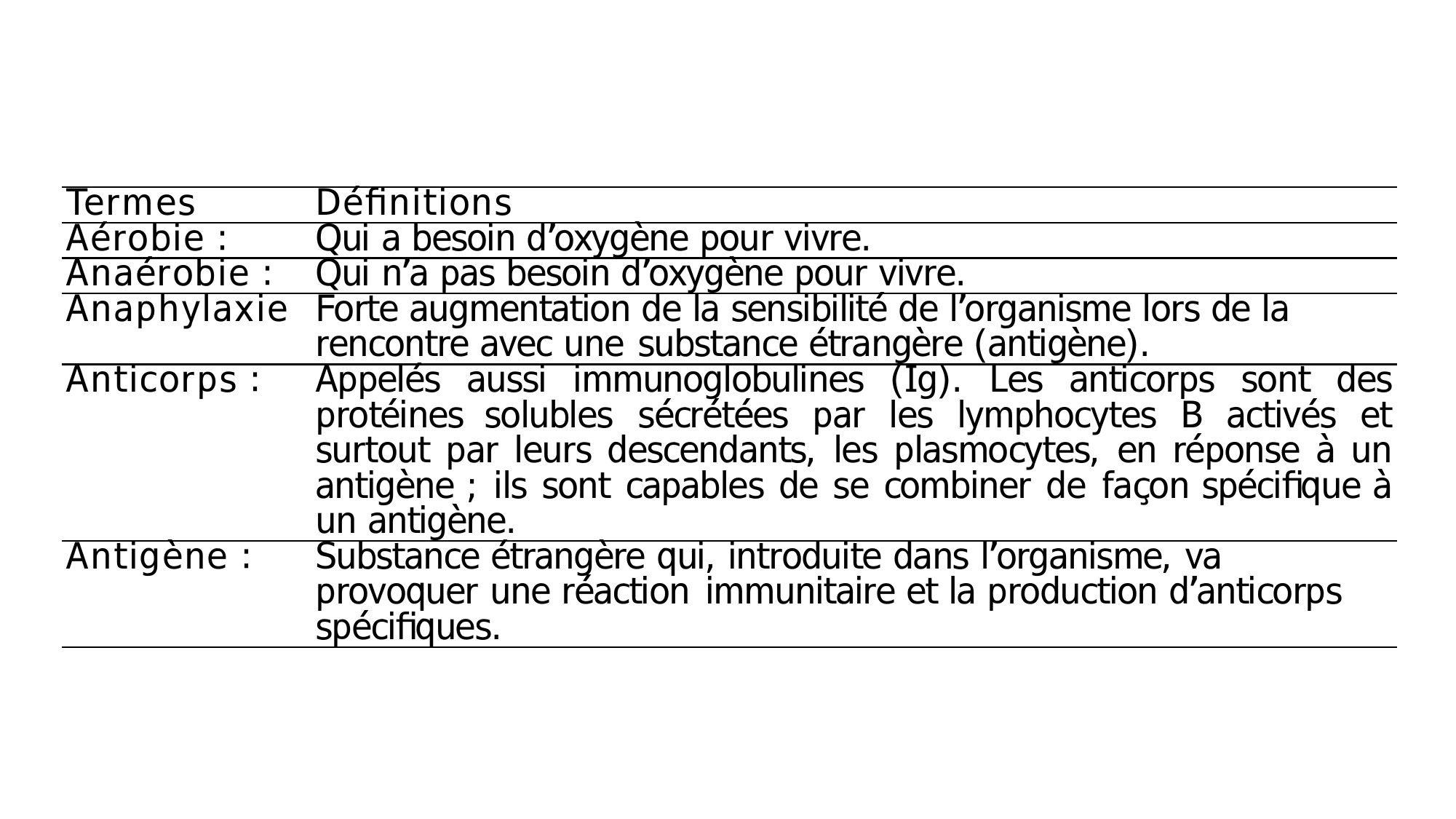

| Termes | Définitions |
| --- | --- |
| Aérobie : | Qui a besoin d’oxygène pour vivre. |
| Anaérobie : | Qui n’a pas besoin d’oxygène pour vivre. |
| Anaphylaxie | Forte augmentation de la sensibilité de l’organisme lors de la rencontre avec une substance étrangère (antigène). |
| Anticorps : | Appelés aussi immunoglobulines (Ig). Les anticorps sont des protéines solubles sécrétées par les lymphocytes B activés et surtout par leurs descendants, les plasmocytes, en réponse à un antigène ; ils sont capables de se combiner de façon spécifique à un antigène. |
| Antigène : | Substance étrangère qui, introduite dans l’organisme, va provoquer une réaction immunitaire et la production d’anticorps spécifiques. |